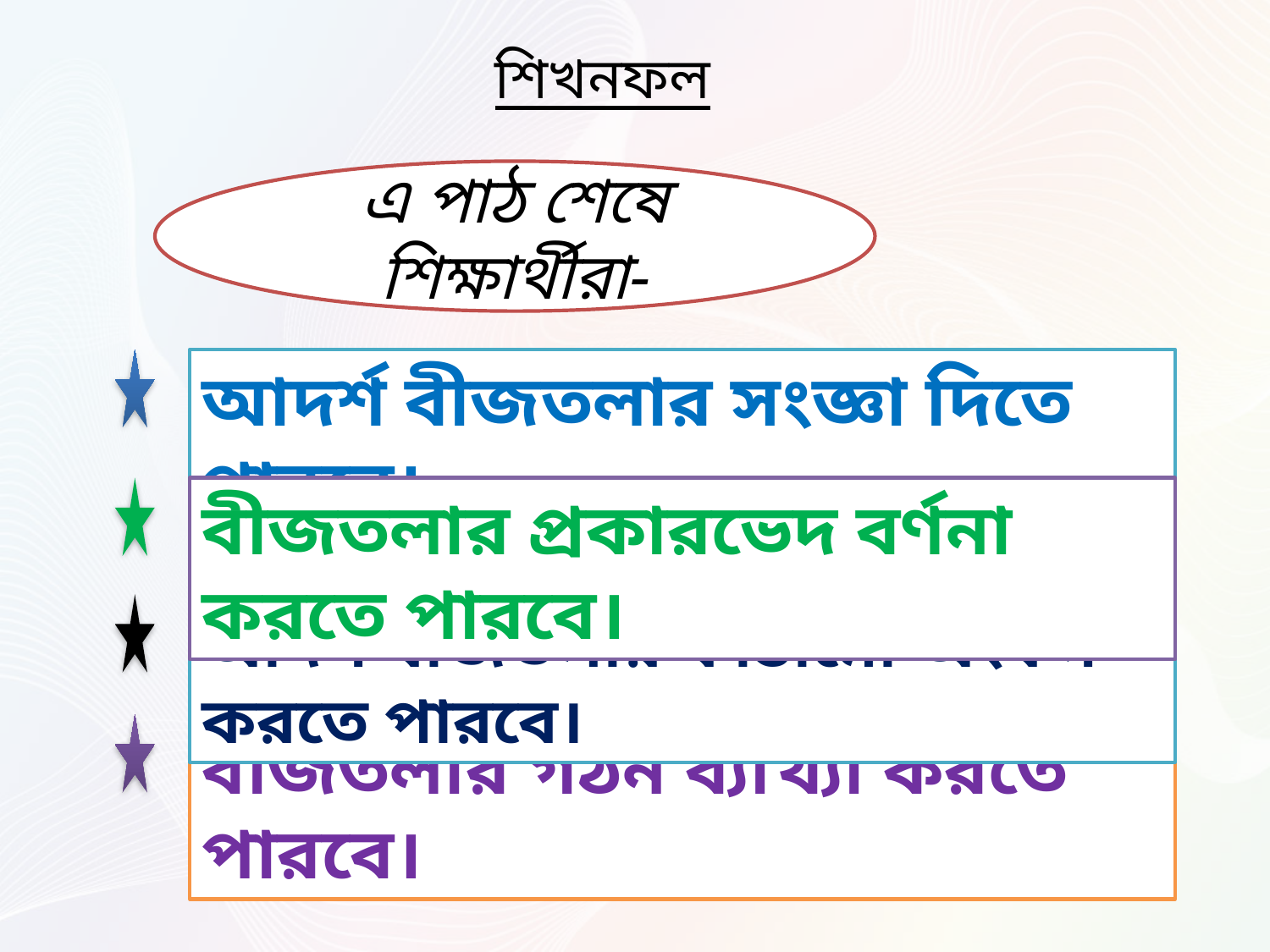

শিখনফল
এ পাঠ শেষে শিক্ষার্থীরা-

আদর্শ বীজতলার সংজ্ঞা দিতে পারবে।

বীজতলার প্রকারভেদ বর্ণনা করতে পারবে।

আদর্শ বীজতলার কাঠামো অংকন করতে পারবে।

বীজতলার গঠন ব্যাখ্যা করতে পারবে।